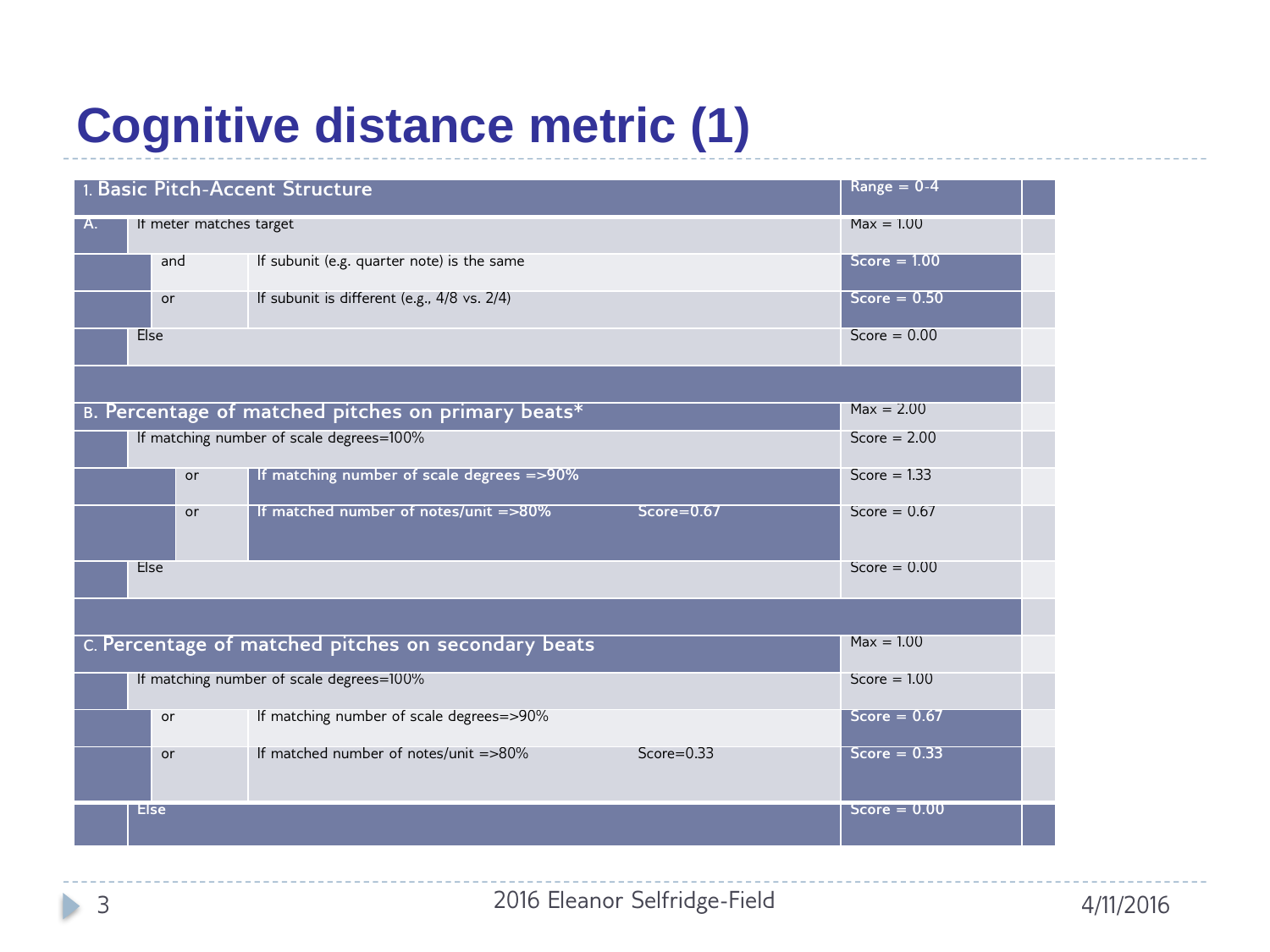

# Cognitive distance metric (1)
| 1. Basic Pitch-Accent Structure |  |  |  |  | Range = 0-4 |  |
| --- | --- | --- | --- | --- | --- | --- |
| A. | If meter matches target |  |  |  | Max = 1.00 |  |
|  |  | and |  | If subunit (e.g. quarter note) is the same | Score = 1.00 |  |
|  |  | or |  | If subunit is different (e.g., 4/8 vs. 2/4) | Score = 0.50 |  |
|  | Else |  |  |  | Score = 0.00 |  |
|  |  |  |  |  |  |  |
| B. Percentage of matched pitches on primary beats\* |  |  |  |  | Max = 2.00 |  |
|  | If matching number of scale degrees=100% |  |  |  | Score = 2.00 |  |
|  |  |  | or | If matching number of scale degrees =>90% | Score = 1.33 |  |
|  |  |  | or | If matched number of notes/unit =>80% Score=0.67 | Score = 0.67 |  |
|  | Else |  |  |  | Score = 0.00 |  |
|  |  |  |  |  |  |  |
| C. Percentage of matched pitches on secondary beats |  |  |  |  | Max = 1.00 |  |
|  | If matching number of scale degrees=100% |  |  |  | Score = 1.00 |  |
|  |  | or |  | If matching number of scale degrees=>90% | Score = 0.67 |  |
|  |  | or |  | If matched number of notes/unit =>80% Score=0.33 | Score = 0.33 |  |
|  | Else |  |  |  | Score = 0.00 |  |
2016 Eleanor Selfridge-Field
3
4/11/2016